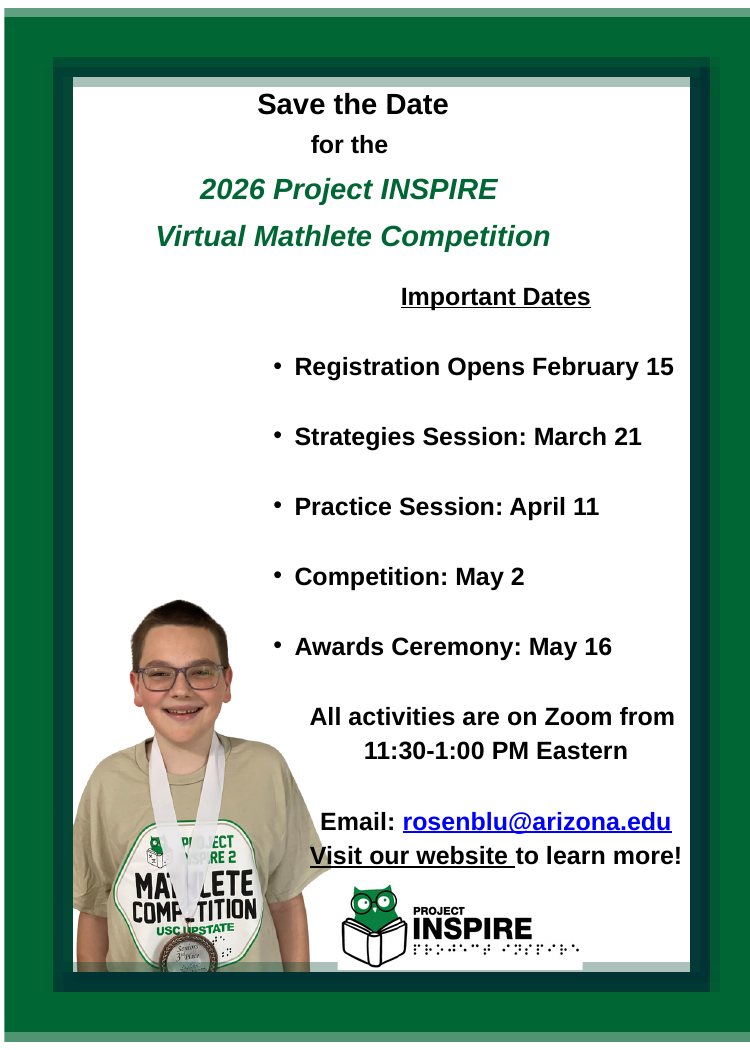

Save the Date
for the
2026 Project INSPIRE
Virtual Mathlete Competition
Important Dates

Registration Opens February 15

Strategies Session: March 21

Practice Session: April 11

Competition: May 2

Awards Ceremony: May 16

All activities are on Zoom from
11:30-1:00 PM Eastern

Email: rosenblu@arizona.edu
Visit our website to learn more!